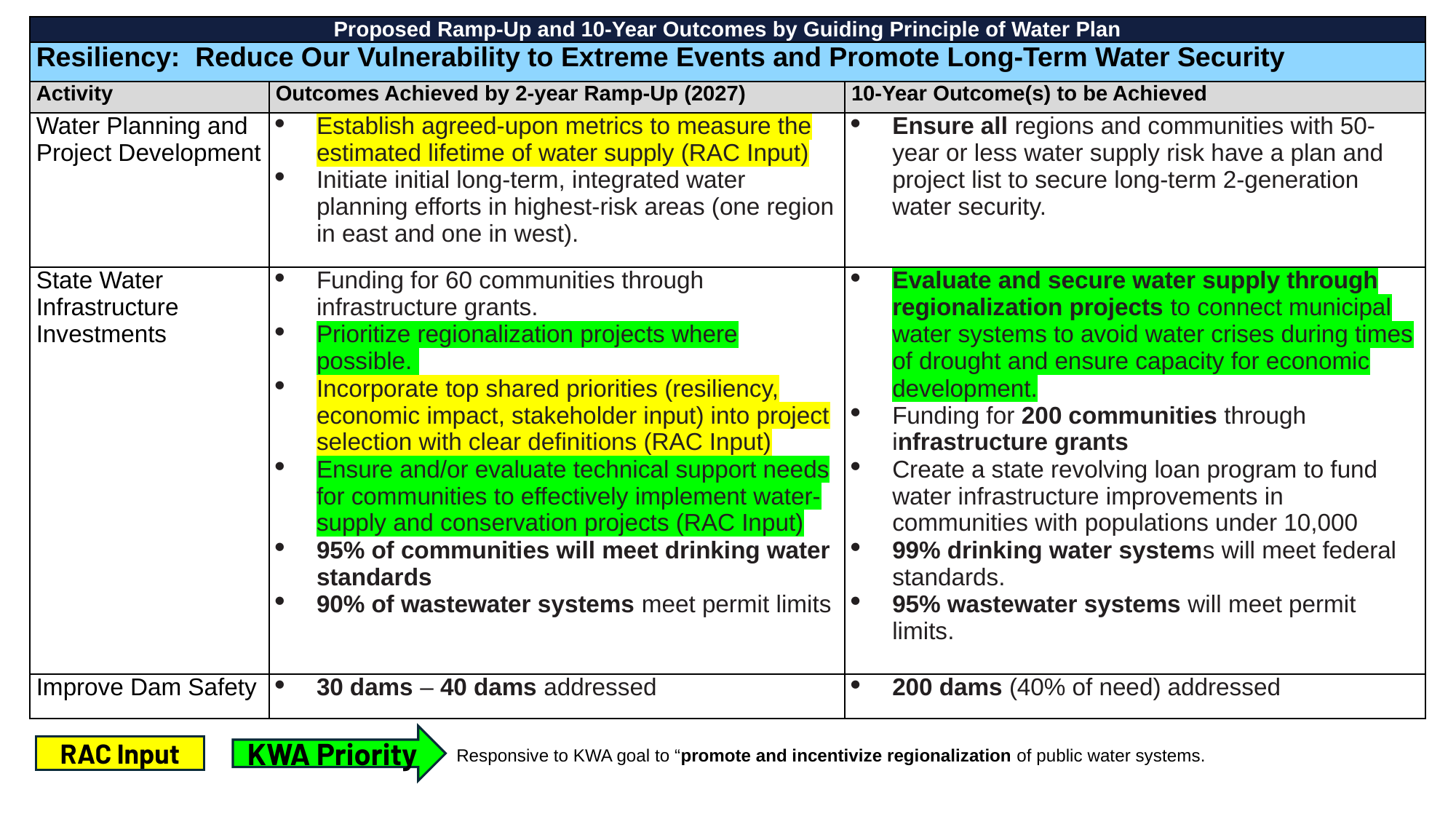

| Proposed Ramp-Up and 10-Year Outcomes by Guiding Principle of Water Plan |  |  |
| --- | --- | --- |
| Resiliency: Reduce Our Vulnerability to Extreme Events and Promote Long-Term Water Security |  |  |
| Activity | Outcomes Achieved by 2-year Ramp-Up (2027) | 10-Year Outcome(s) to be Achieved |
| Water Planning and Project Development | Establish agreed-upon metrics to measure the estimated lifetime of water supply (RAC Input) Initiate initial long-term, integrated water planning efforts in highest-risk areas (one region in east and one in west). | Ensure all regions and communities with 50-year or less water supply risk have a plan and project list to secure long-term 2-generation water security. |
| State Water Infrastructure Investments | Funding for 60 communities through infrastructure grants. Prioritize regionalization projects where possible. Incorporate top shared priorities (resiliency, economic impact, stakeholder input) into project selection with clear definitions (RAC Input) Ensure and/or evaluate technical support needs for communities to effectively implement water-supply and conservation projects (RAC Input) 95% of communities will meet drinking water standards 90% of wastewater systems meet permit limits | Evaluate and secure water supply through regionalization projects to connect municipal water systems to avoid water crises during times of drought and ensure capacity for economic development. Funding for 200 communities through infrastructure grants Create a state revolving loan program to fund water infrastructure improvements in communities with populations under 10,000 99% drinking water systems will meet federal standards. 95% wastewater systems will meet permit limits. |
| Improve Dam Safety | 30 dams – 40 dams addressed | 200 dams (40% of need) addressed |

KWA Priority
Responsive to KWA goal to “promote and incentivize regionalization of public water systems.
RAC Input